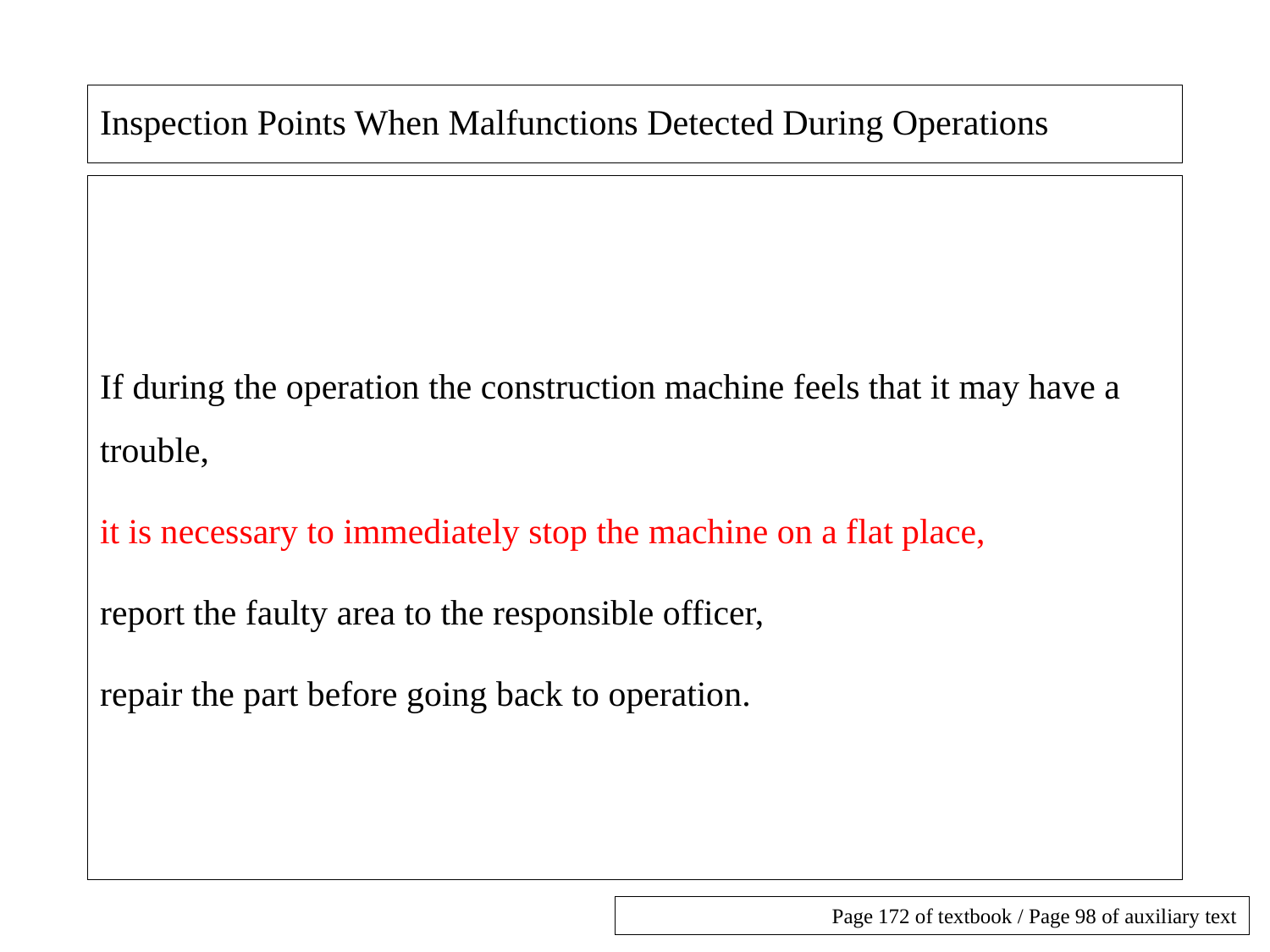

# Inspection Points When Malfunctions Detected During Operations
If during the operation the construction machine feels that it may have a trouble,
it is necessary to immediately stop the machine on a flat place,
report the faulty area to the responsible officer,
repair the part before going back to operation.
Page 172 of textbook / Page 98 of auxiliary text